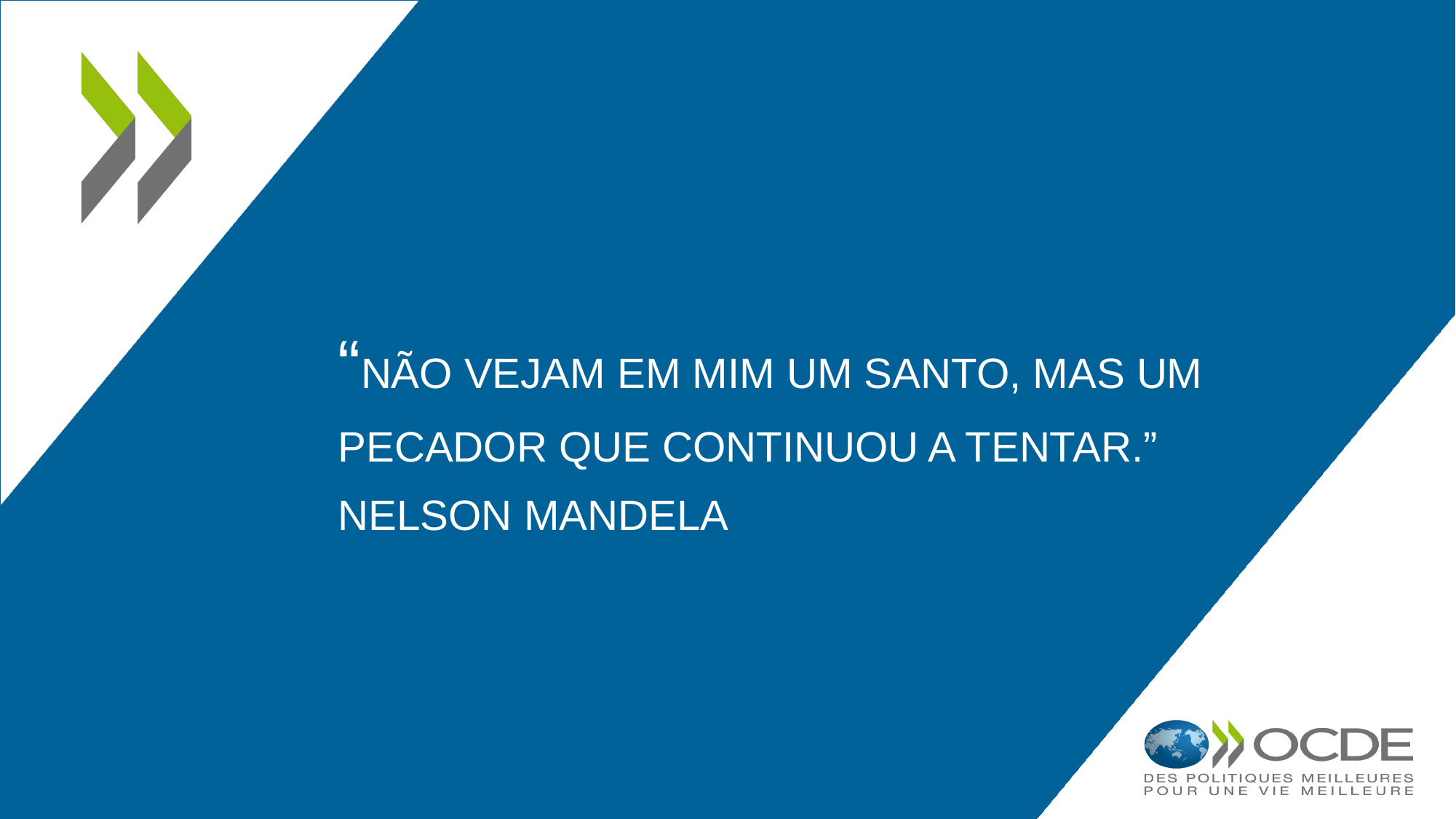

# “Não vejam em mim um santo, mas um pecador que continuou a tentar.” Nelson Mandela